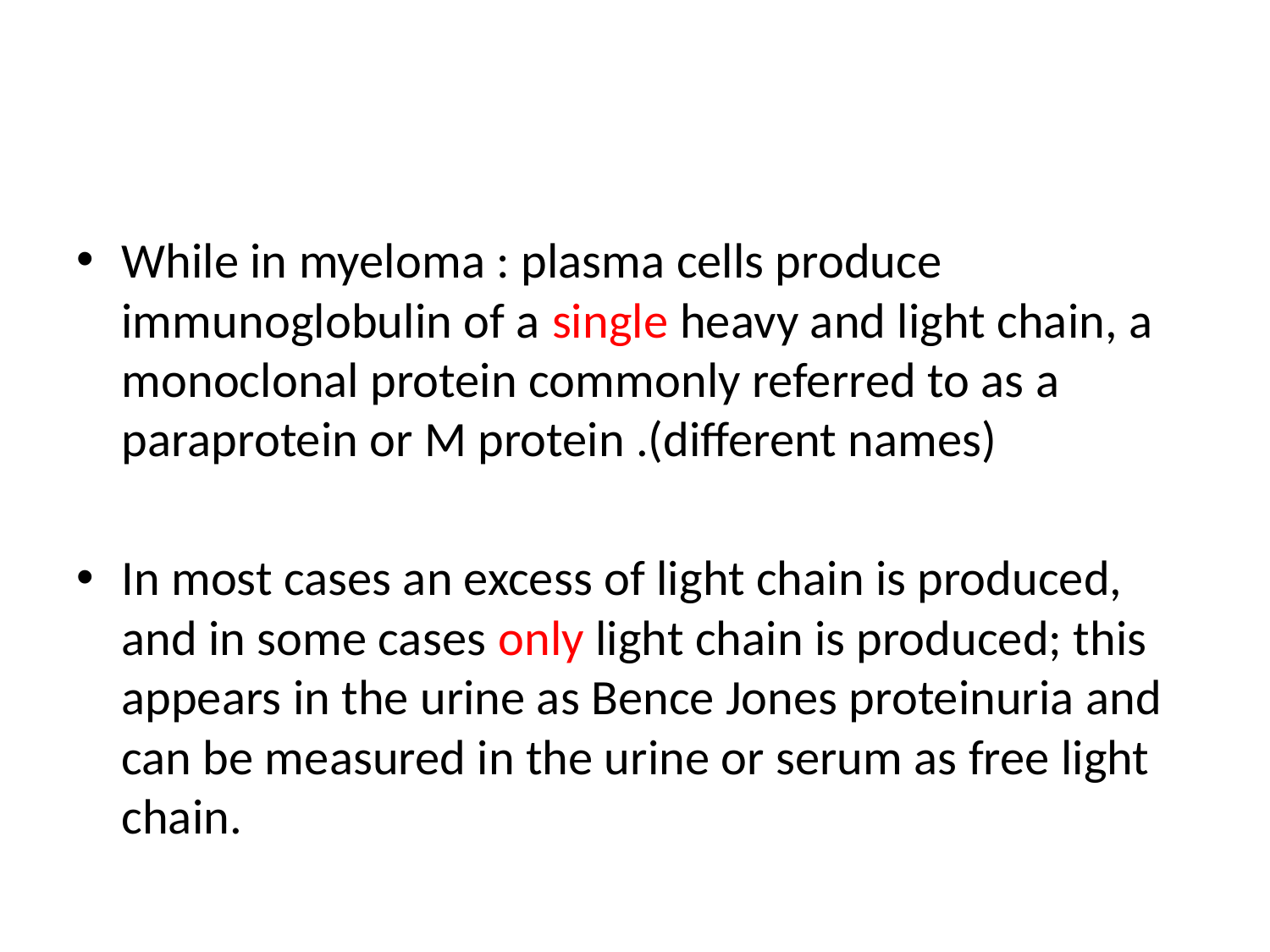

#
While in myeloma : plasma cells produce immunoglobulin of a single heavy and light chain, a monoclonal protein commonly referred to as a paraprotein or M protein .(different names)

In most cases an excess of light chain is produced, and in some cases only light chain is produced; this appears in the urine as Bence Jones proteinuria and can be measured in the urine or serum as free light chain.